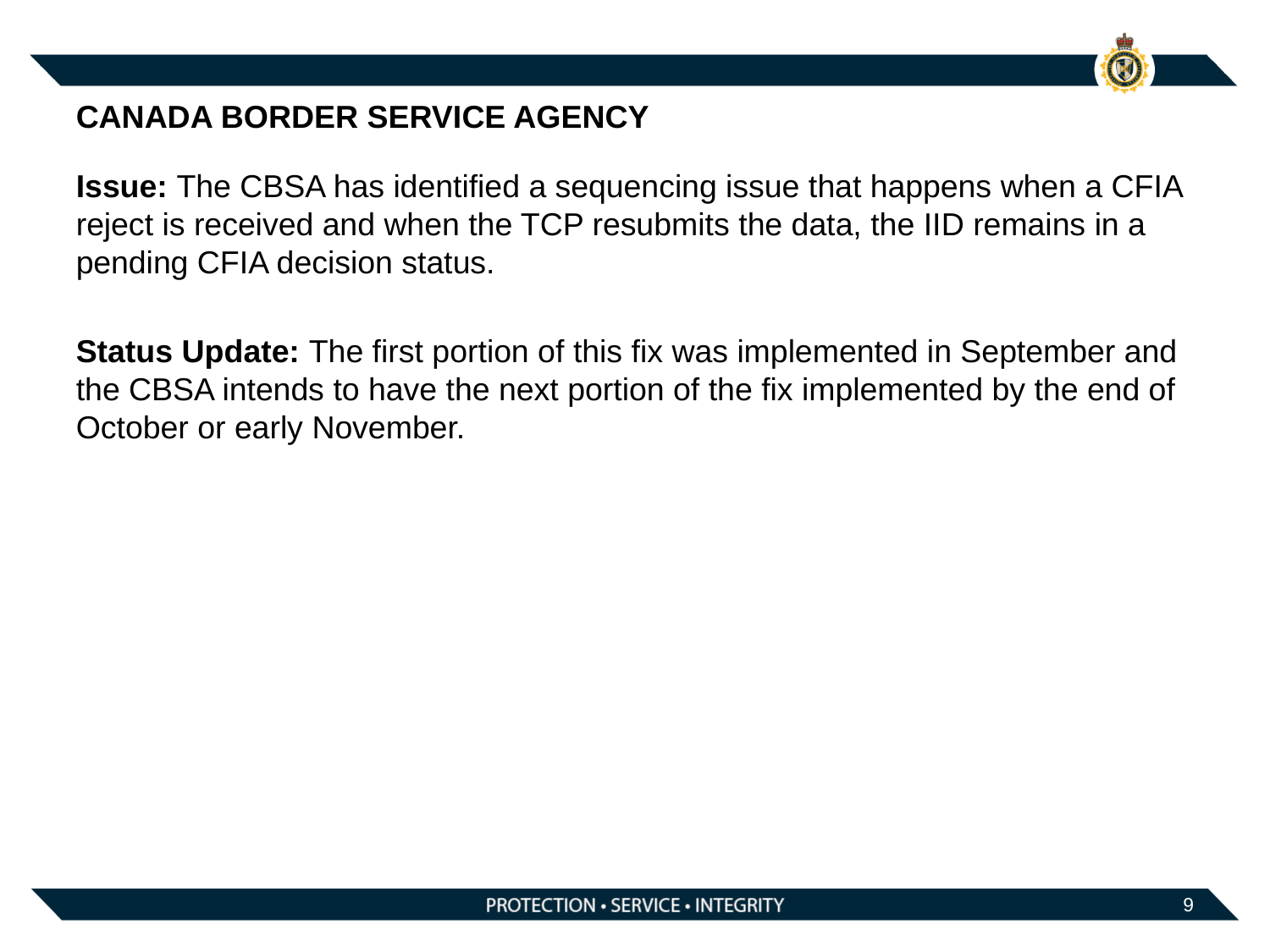

CANADA BORDER SERVICE AGENCY

Issue: The CBSA has identified a sequencing issue that happens when a CFIA reject is received and when the TCP resubmits the data, the IID remains in a pending CFIA decision status.

Status Update: The first portion of this fix was implemented in September and the CBSA intends to have the next portion of the fix implemented by the end of October or early November.